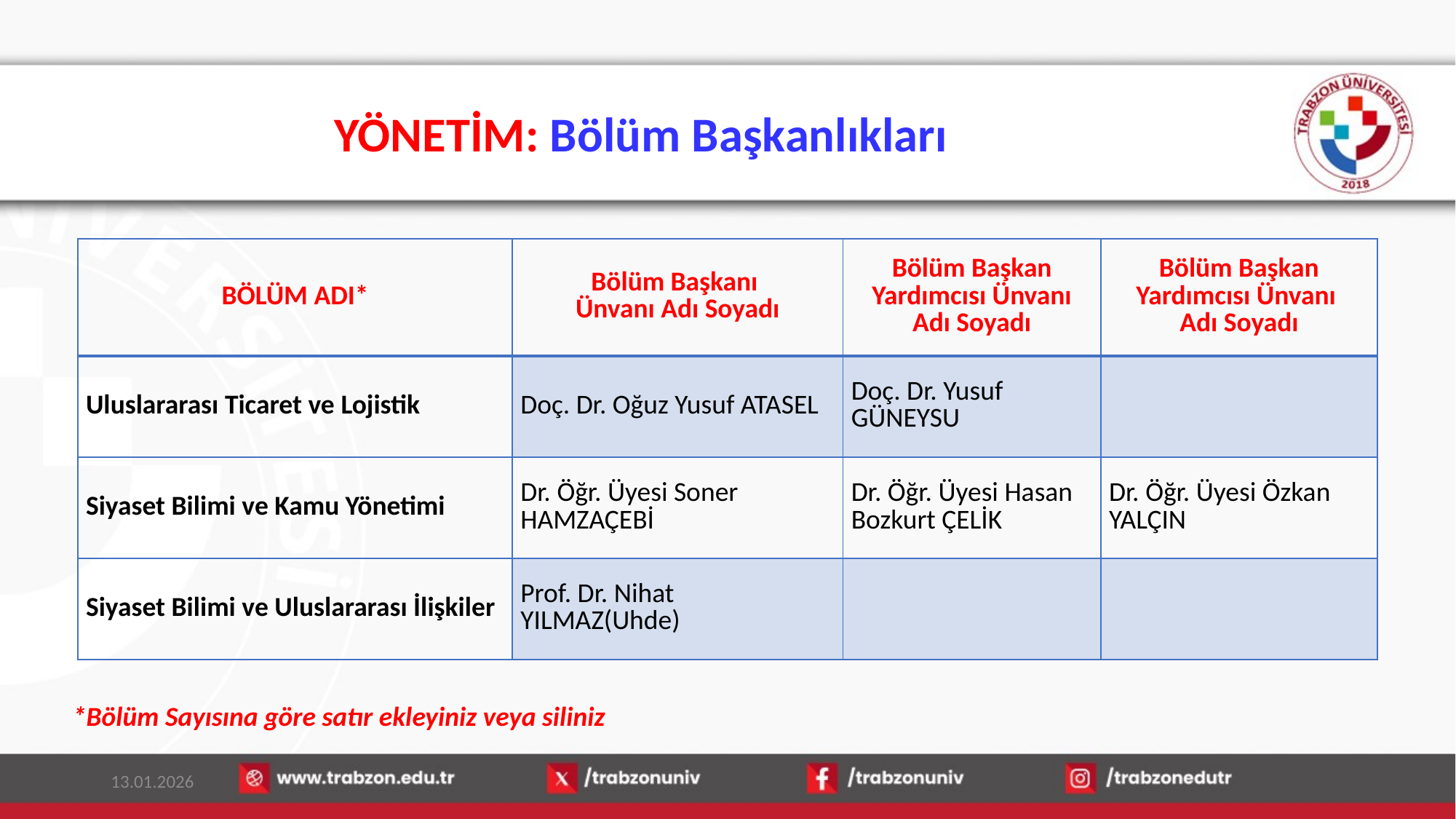

YÖNETİM: Bölüm Başkanlıkları
| BÖLÜM ADI\* | Bölüm Başkanı Ünvanı Adı Soyadı | Bölüm Başkan Yardımcısı Ünvanı Adı Soyadı | Bölüm Başkan Yardımcısı Ünvanı Adı Soyadı |
| --- | --- | --- | --- |
| Uluslararası Ticaret ve Lojistik | Doç. Dr. Oğuz Yusuf ATASEL | Doç. Dr. Yusuf GÜNEYSU |  |
| Siyaset Bilimi ve Kamu Yönetimi | Dr. Öğr. Üyesi Soner HAMZAÇEBİ | Dr. Öğr. Üyesi Hasan Bozkurt ÇELİK | Dr. Öğr. Üyesi Özkan YALÇIN |
| Siyaset Bilimi ve Uluslararası İlişkiler | Prof. Dr. Nihat YILMAZ(Uhde) |  |  |
*Bölüm Sayısına göre satır ekleyiniz veya siliniz
13.01.2026
5